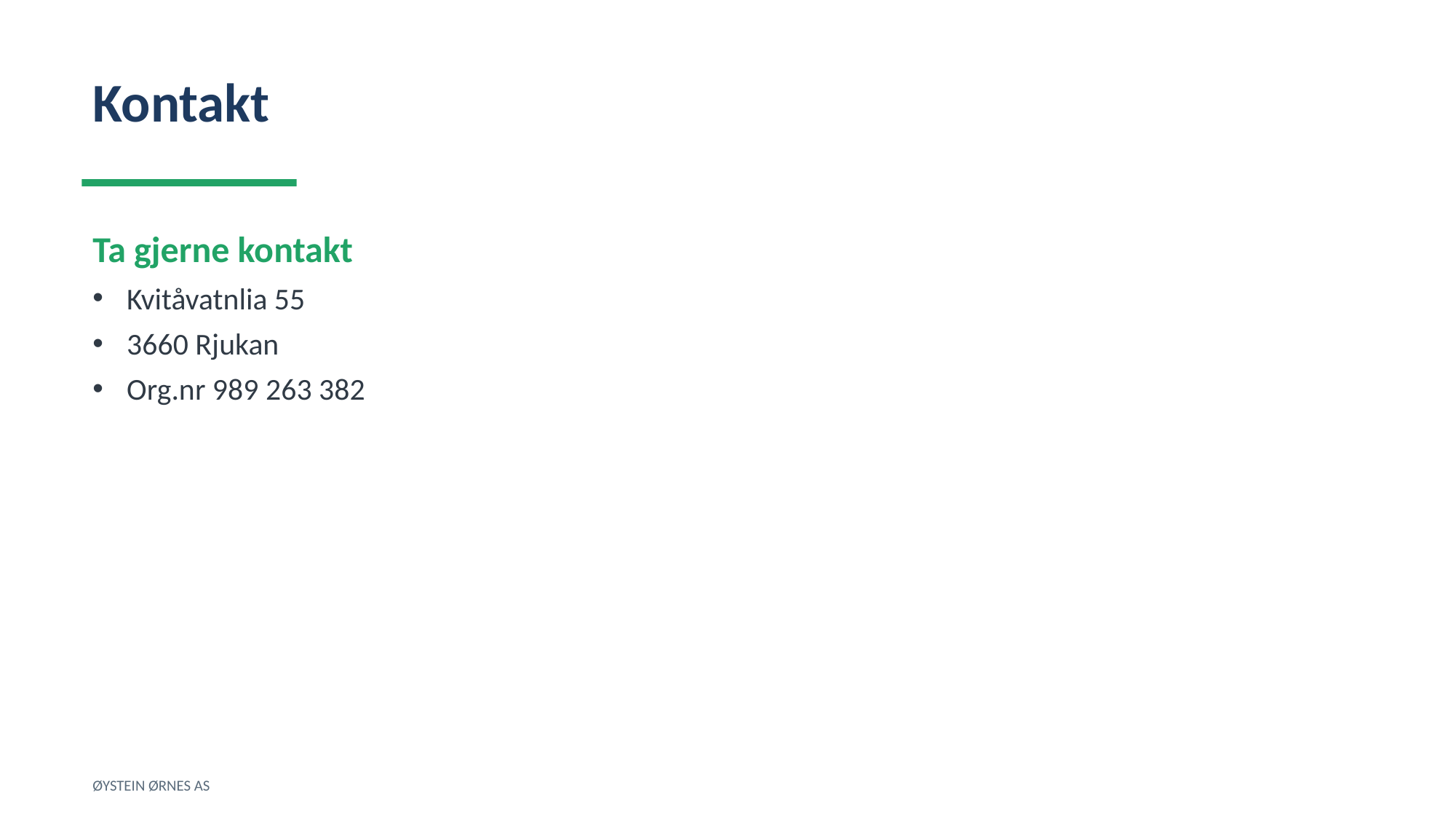

Kontakt

Ta gjerne kontakt
Kvitåvatnlia 55
3660 Rjukan
Org.nr 989 263 382
ØYSTEIN ØRNES AS